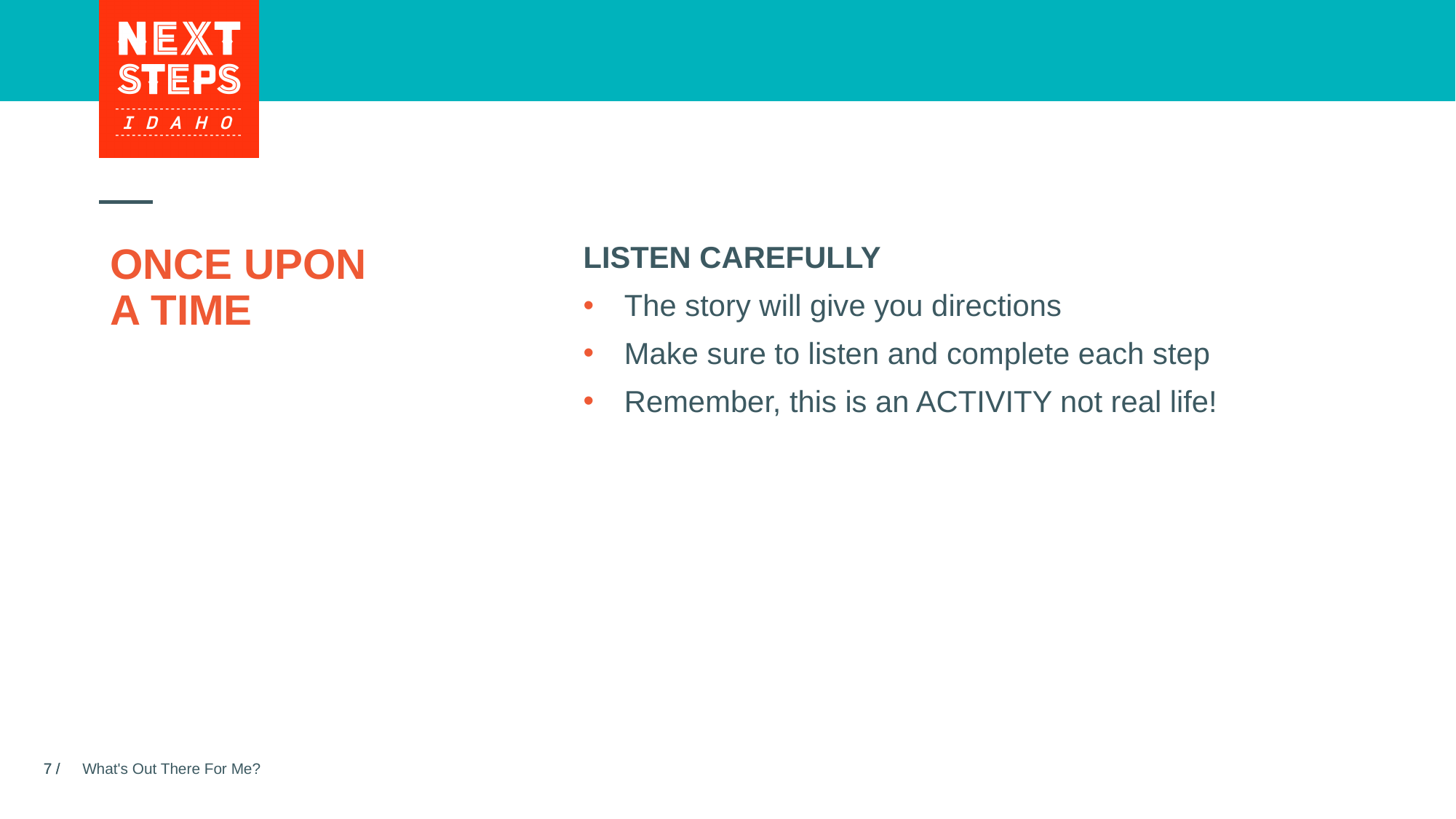

# ONCE UPON A TIME
LISTEN CAREFULLY
The story will give you directions
Make sure to listen and complete each step
Remember, this is an ACTIVITY not real life!
What's Out There For Me?